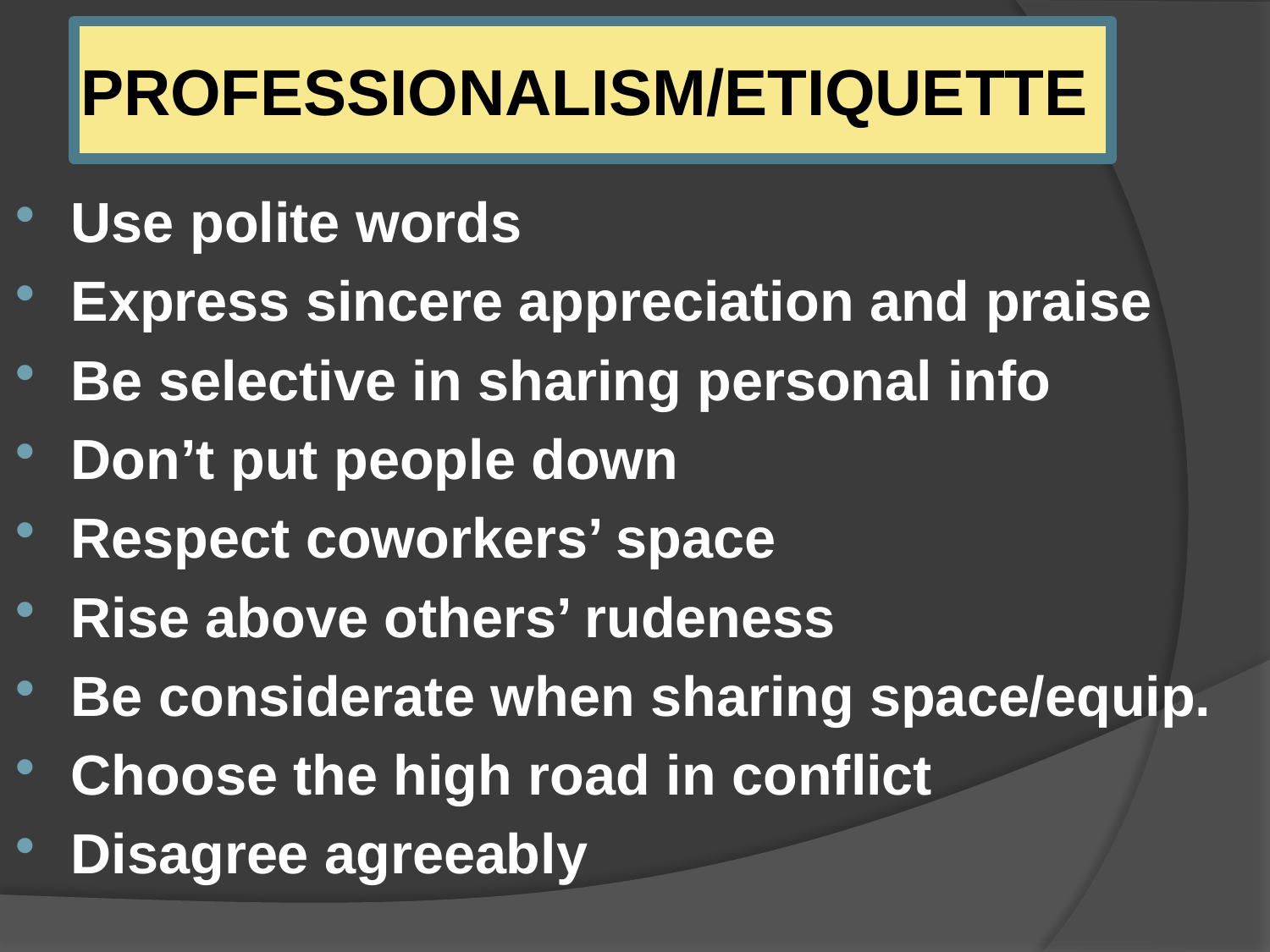

# PROFESSIONALISM/ETIQUETTE
Use polite words
Express sincere appreciation and praise
Be selective in sharing personal info
Don’t put people down
Respect coworkers’ space
Rise above others’ rudeness
Be considerate when sharing space/equip.
Choose the high road in conflict
Disagree agreeably